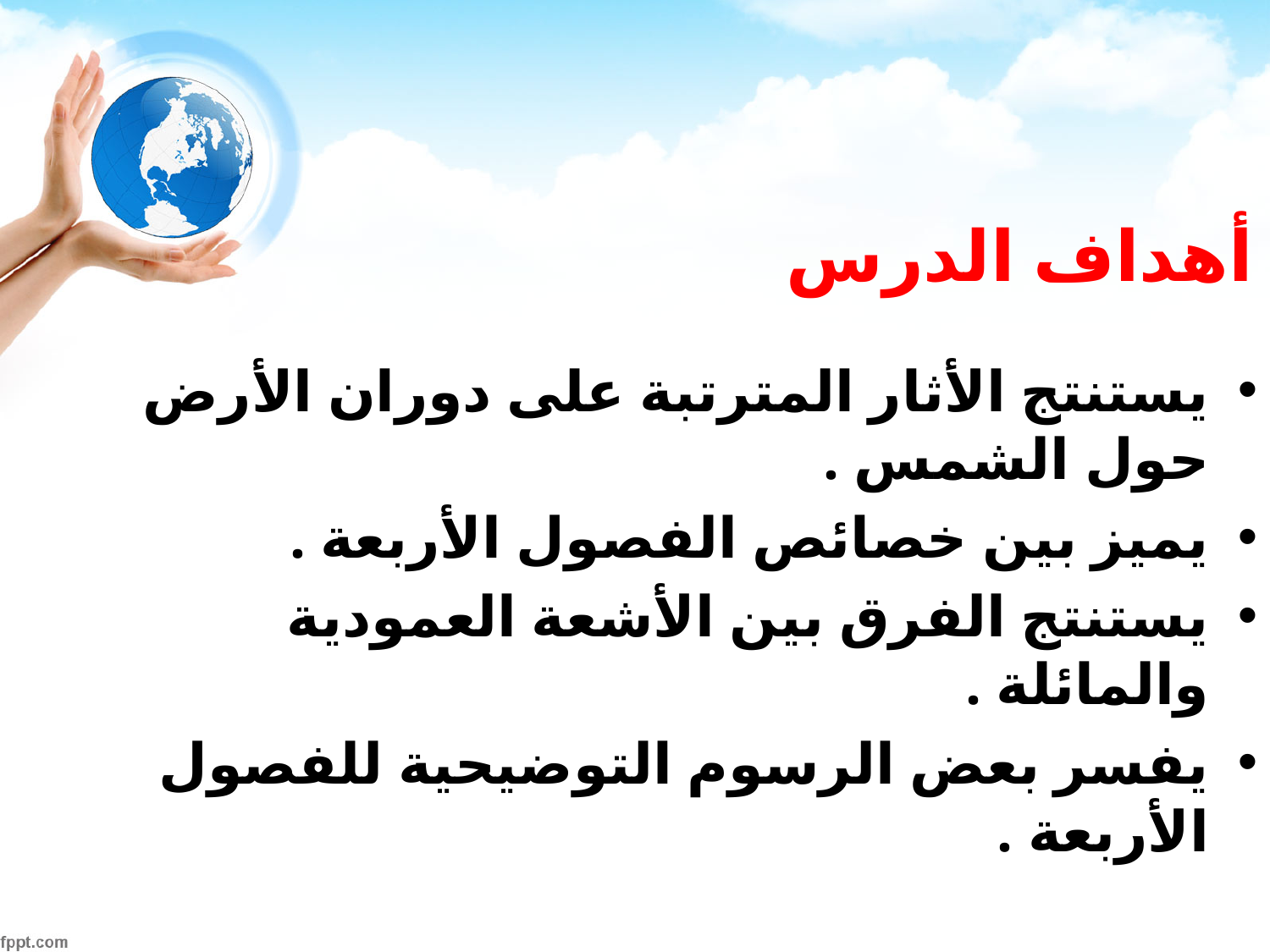

# أهداف الدرس
يستنتج الأثار المترتبة على دوران الأرض حول الشمس .
يميز بين خصائص الفصول الأربعة .
يستنتج الفرق بين الأشعة العمودية والمائلة .
يفسر بعض الرسوم التوضيحية للفصول الأربعة .